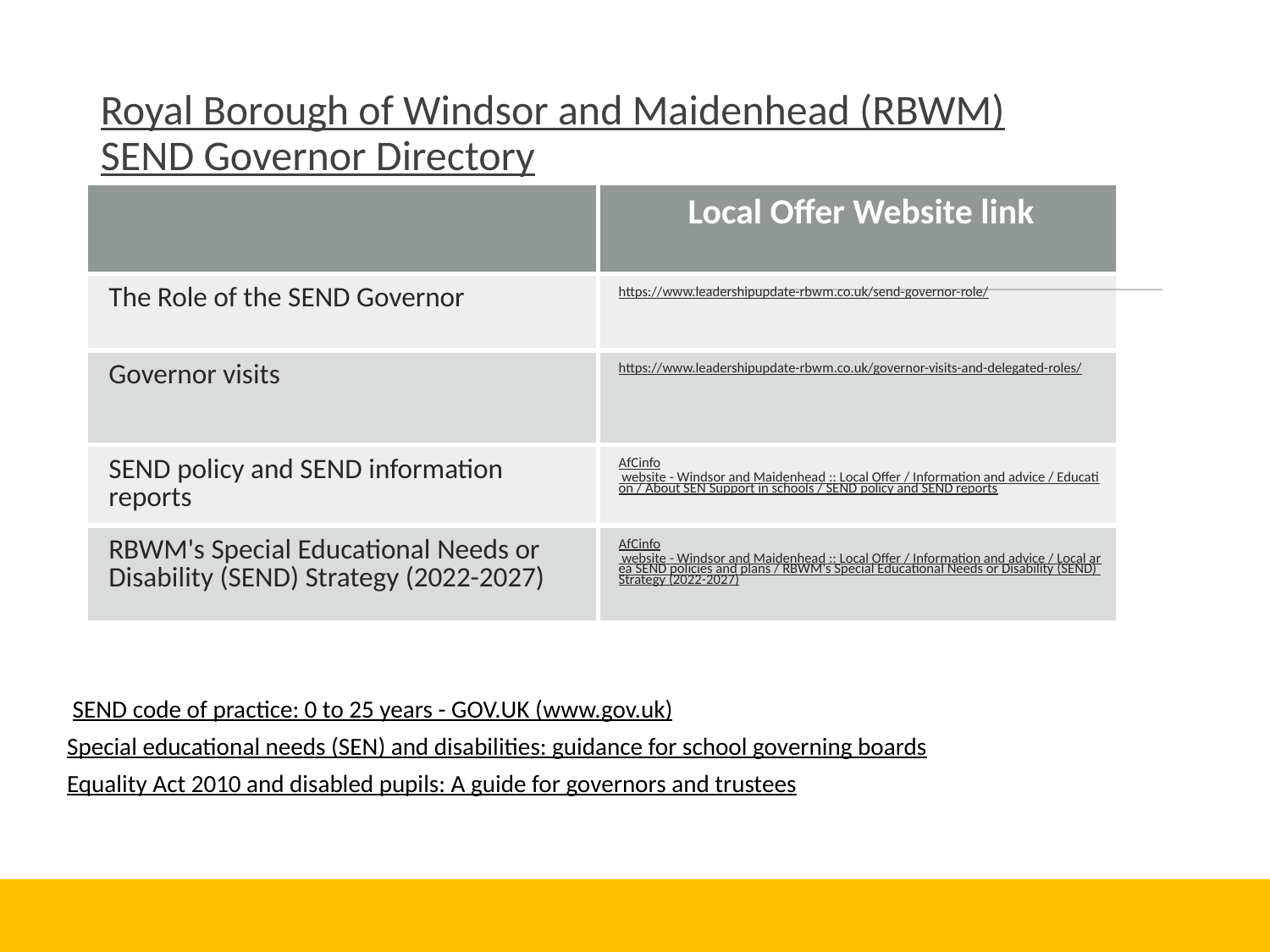

Royal Borough of Windsor and Maidenhead (RBWM) SEND Governor Directory
|  | Local Offer Website link |
| --- | --- |
| The Role of the SEND Governor | https://www.leadershipupdate-rbwm.co.uk/send-governor-role/ |
| Governor visits | https://www.leadershipupdate-rbwm.co.uk/governor-visits-and-delegated-roles/ |
| SEND policy and SEND information reports | AfCinfo website - Windsor and Maidenhead :: Local Offer / Information and advice / Education / About SEN Support in schools / SEND policy and SEND reports |
| RBWM's Special Educational Needs or Disability (SEND) Strategy (2022-2027) | AfCinfo website - Windsor and Maidenhead :: Local Offer / Information and advice / Local area SEND policies and plans / RBWM's Special Educational Needs or Disability (SEND) Strategy (2022-2027) |

 SEND code of practice: 0 to 25 years - GOV.UK (www.gov.uk)
Special educational needs (SEN) and disabilities: guidance for school governing boards
Equality Act 2010 and disabled pupils: A guide for governors and trustees